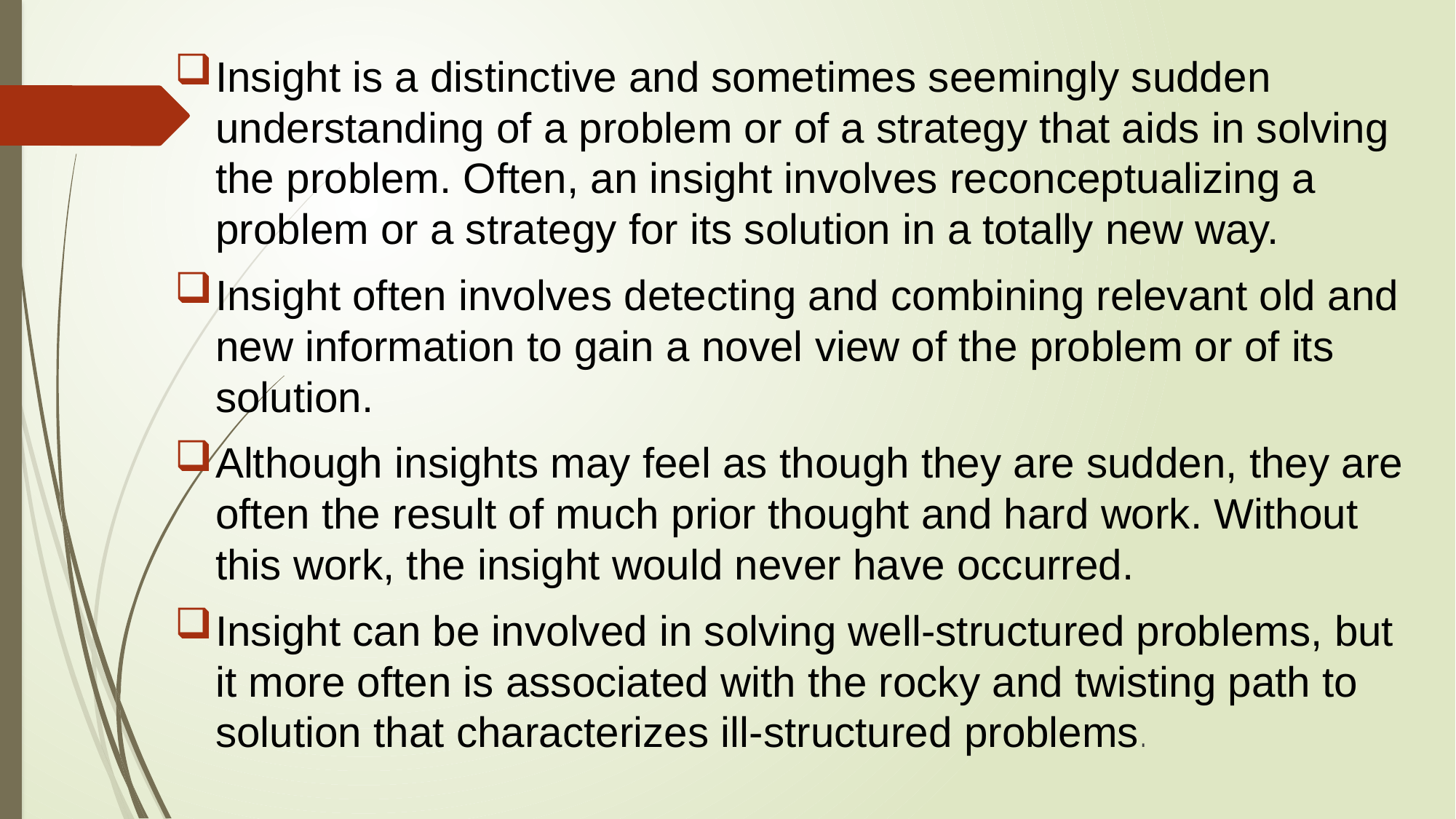

Insight is a distinctive and sometimes seemingly sudden understanding of a problem or of a strategy that aids in solving the problem. Often, an insight involves reconceptualizing a problem or a strategy for its solution in a totally new way.
Insight often involves detecting and combining relevant old and new information to gain a novel view of the problem or of its solution.
Although insights may feel as though they are sudden, they are often the result of much prior thought and hard work. Without this work, the insight would never have occurred.
Insight can be involved in solving well-structured problems, but it more often is associated with the rocky and twisting path to solution that characterizes ill-structured problems.